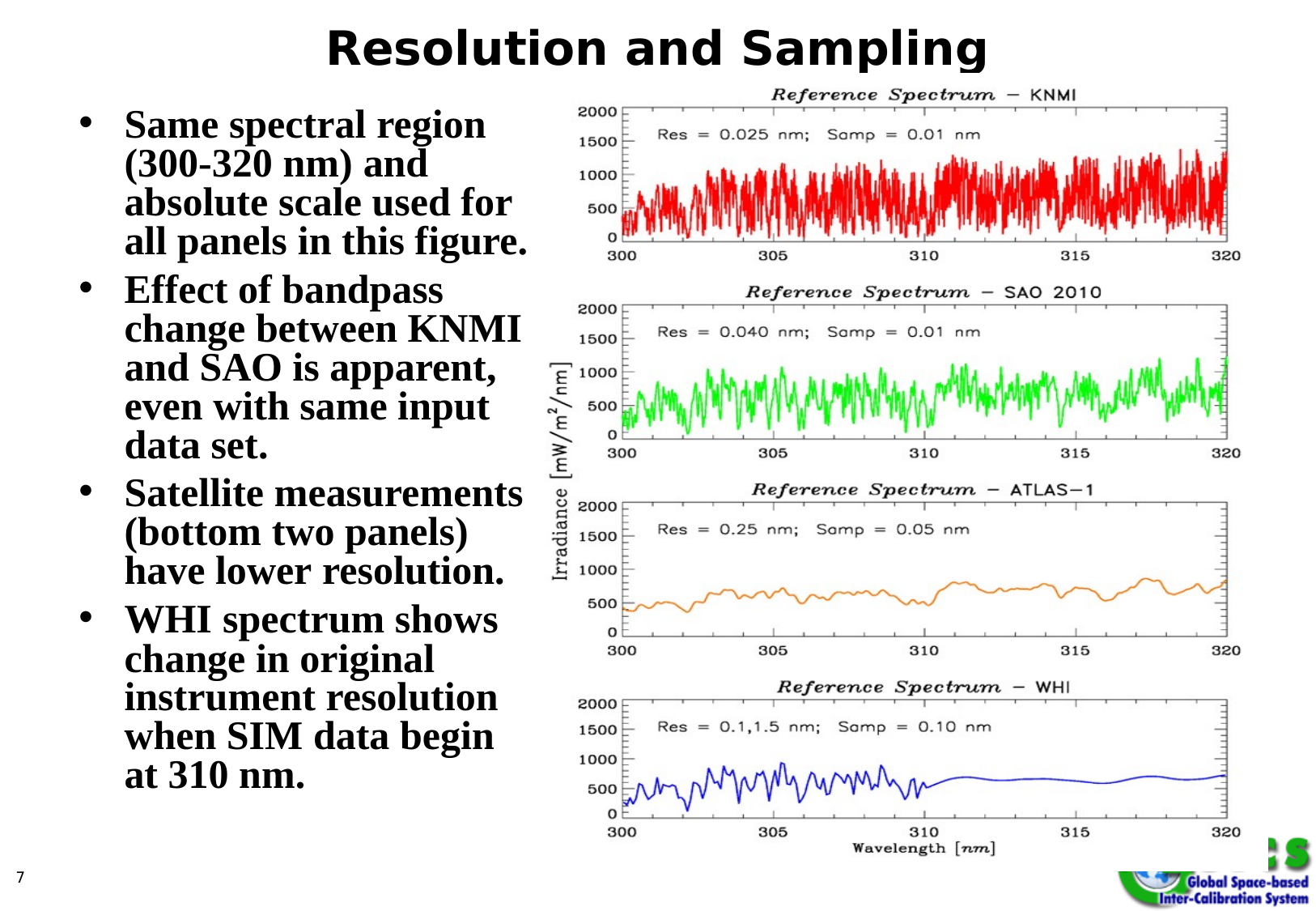

# Resolution and Sampling

Same spectral region (300-320 nm) and absolute scale used for all panels in this figure.
Effect of bandpass change between KNMI and SAO is apparent, even with same input data set.
Satellite measurements (bottom two panels) have lower resolution.
WHI spectrum shows change in original instrument resolution when SIM data begin at 310 nm.